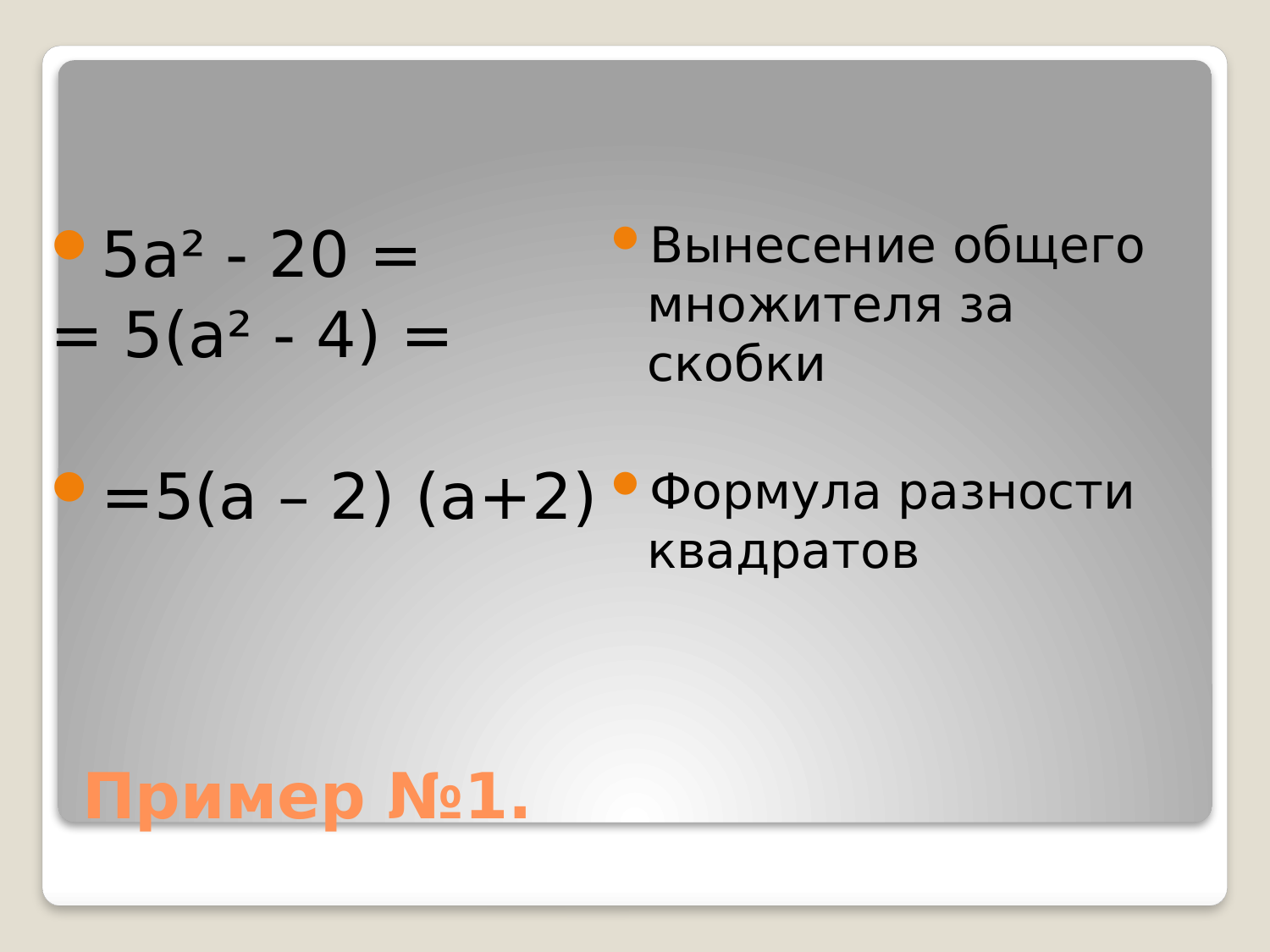

5a² - 20 =
= 5(a² - 4) =

=5(a – 2) (a+2)
Вынесение общего множителя за скобки

Формула разности квадратов
# Пример №1.